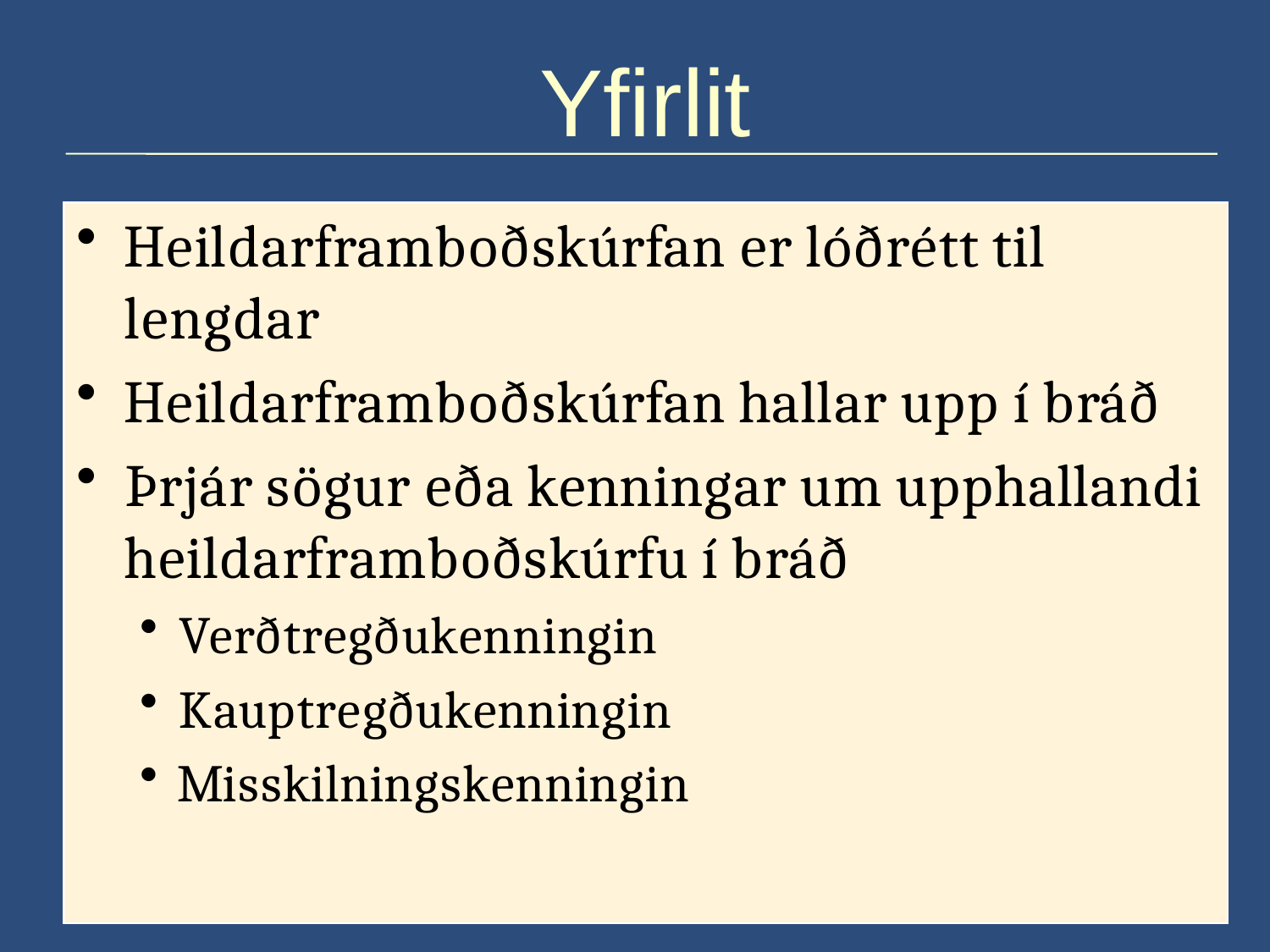

# Yfirlit

Heildarframboðskúrfan er lóðrétt til lengdar
Heildarframboðskúrfan hallar upp í bráð
Þrjár sögur eða kenningar um upphallandi heildarframboðskúrfu í bráð
Verðtregðukenningin
Kauptregðukenningin
Misskilningskenningin